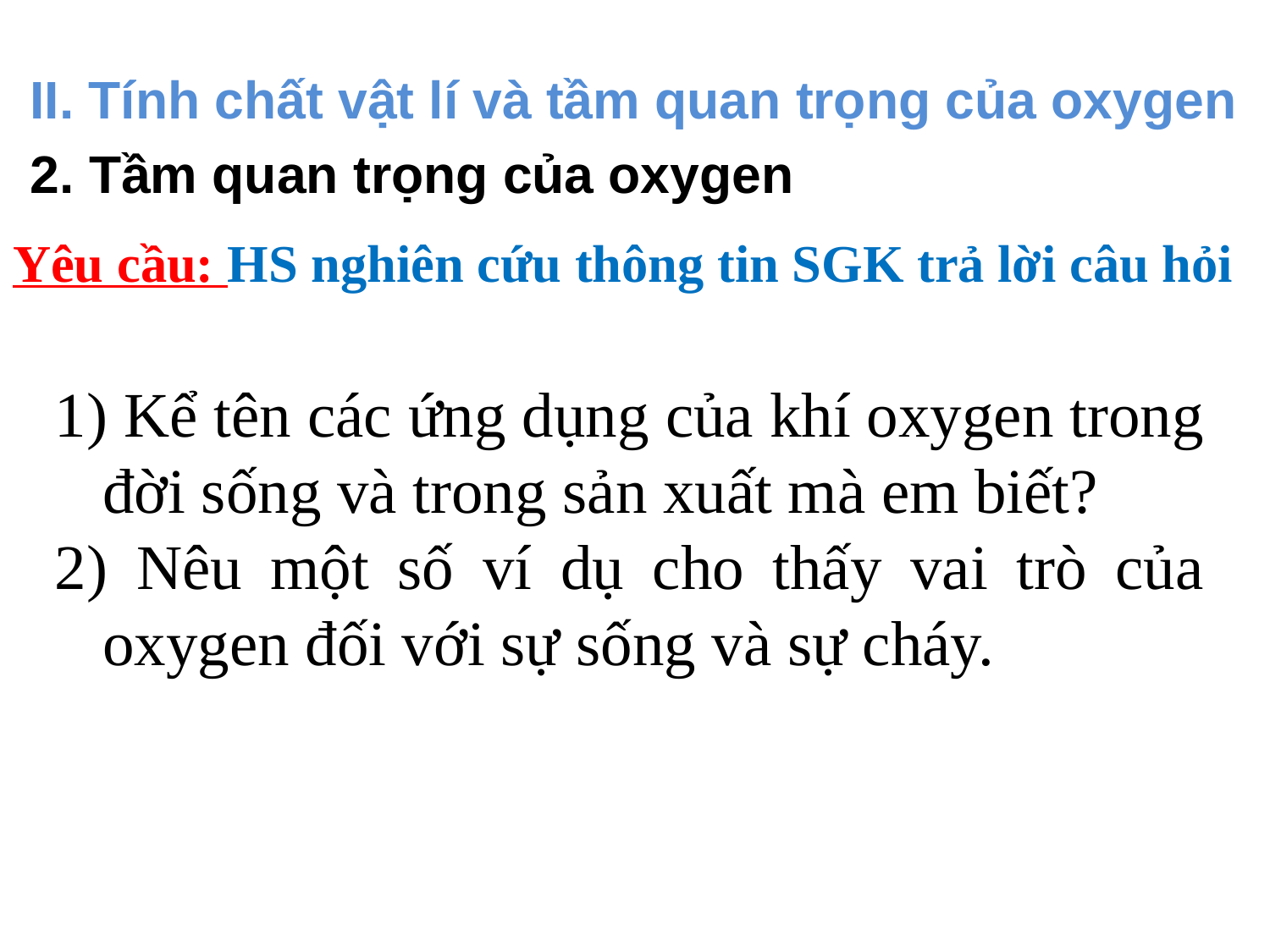

II. Tính chất vật lí và tầm quan trọng của oxygen
2. Tầm quan trọng của oxygen

Yêu cầu: HS nghiên cứu thông tin SGK trả lời câu hỏi
 Kể tên các ứng dụng của khí oxygen trong đời sống và trong sản xuất mà em biết?
 Nêu một số ví dụ cho thấy vai trò của oxygen đối với sự sống và sự cháy.